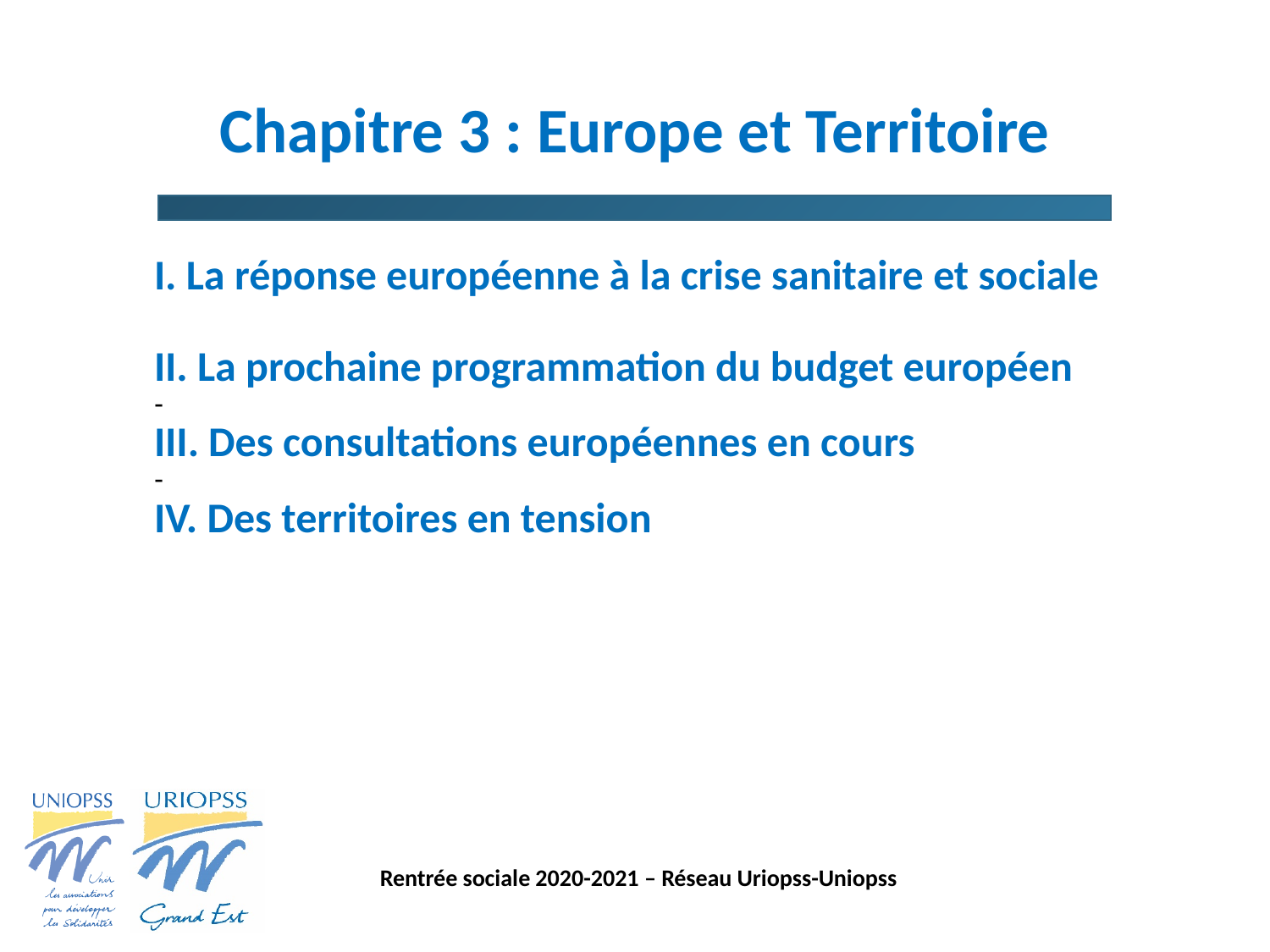

# Chapitre 3 : Europe et Territoire
I. La réponse européenne à la crise sanitaire et sociale

II. La prochaine programmation du budget européen

III. Des consultations européennes en cours

IV. Des territoires en tension